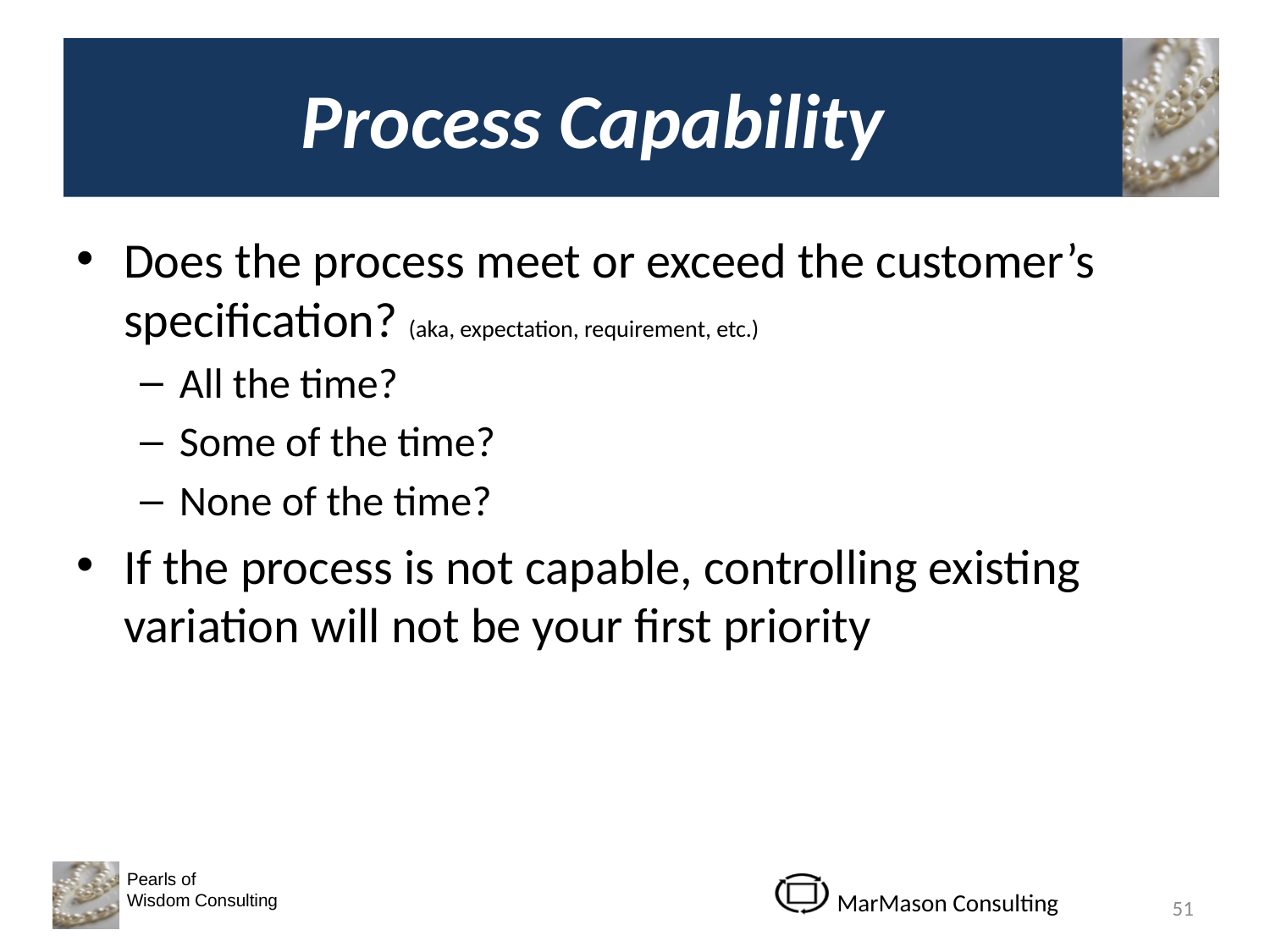

# Process Capability
Does the process meet or exceed the customer’s specification? (aka, expectation, requirement, etc.)
All the time?
Some of the time?
None of the time?
If the process is not capable, controlling existing variation will not be your first priority
51